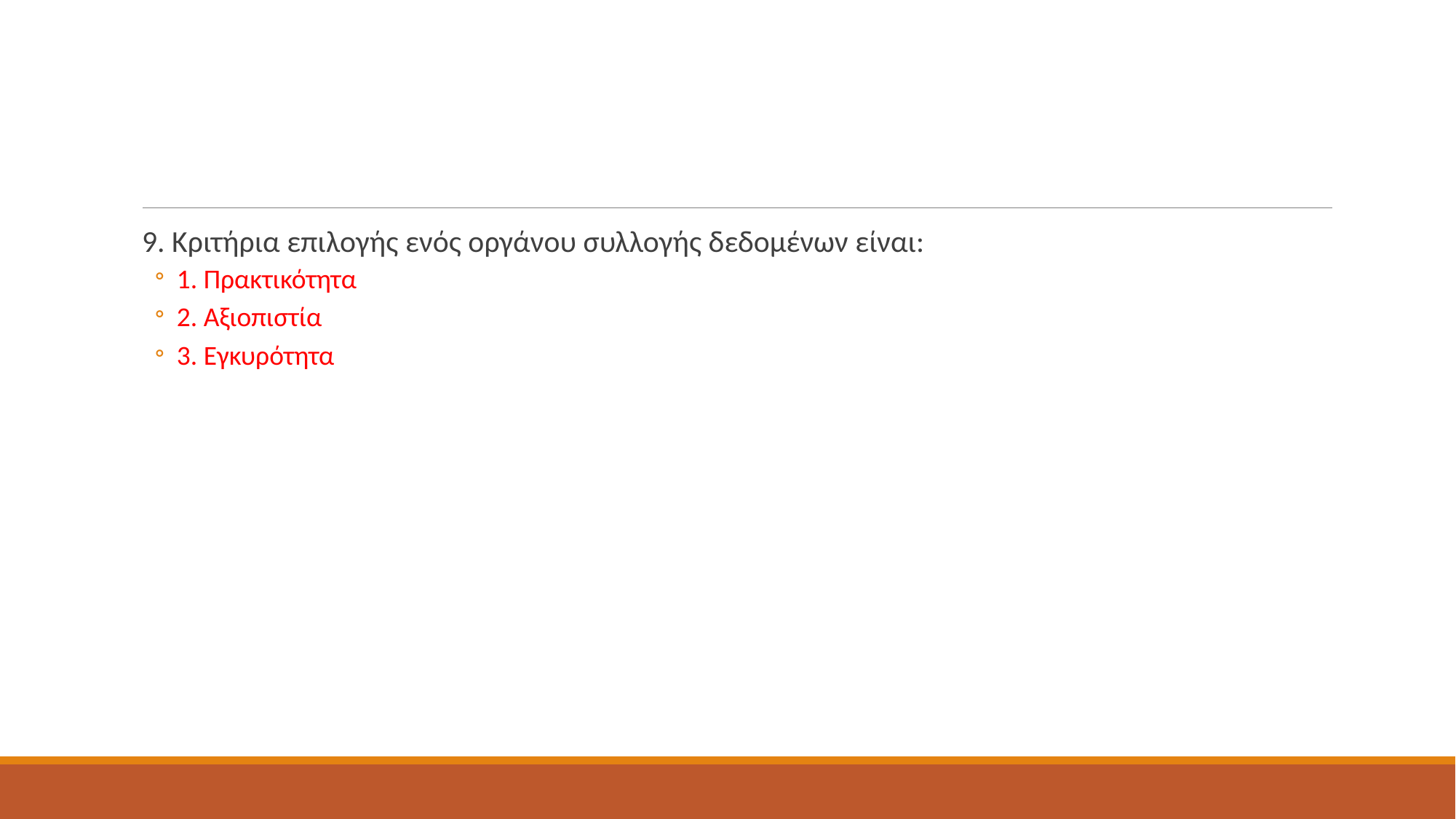

#
9. Κριτήρια επιλογής ενός οργάνου συλλογής δεδομένων είναι:
1. Πρακτικότητα
2. Αξιοπιστία
3. Εγκυρότητα